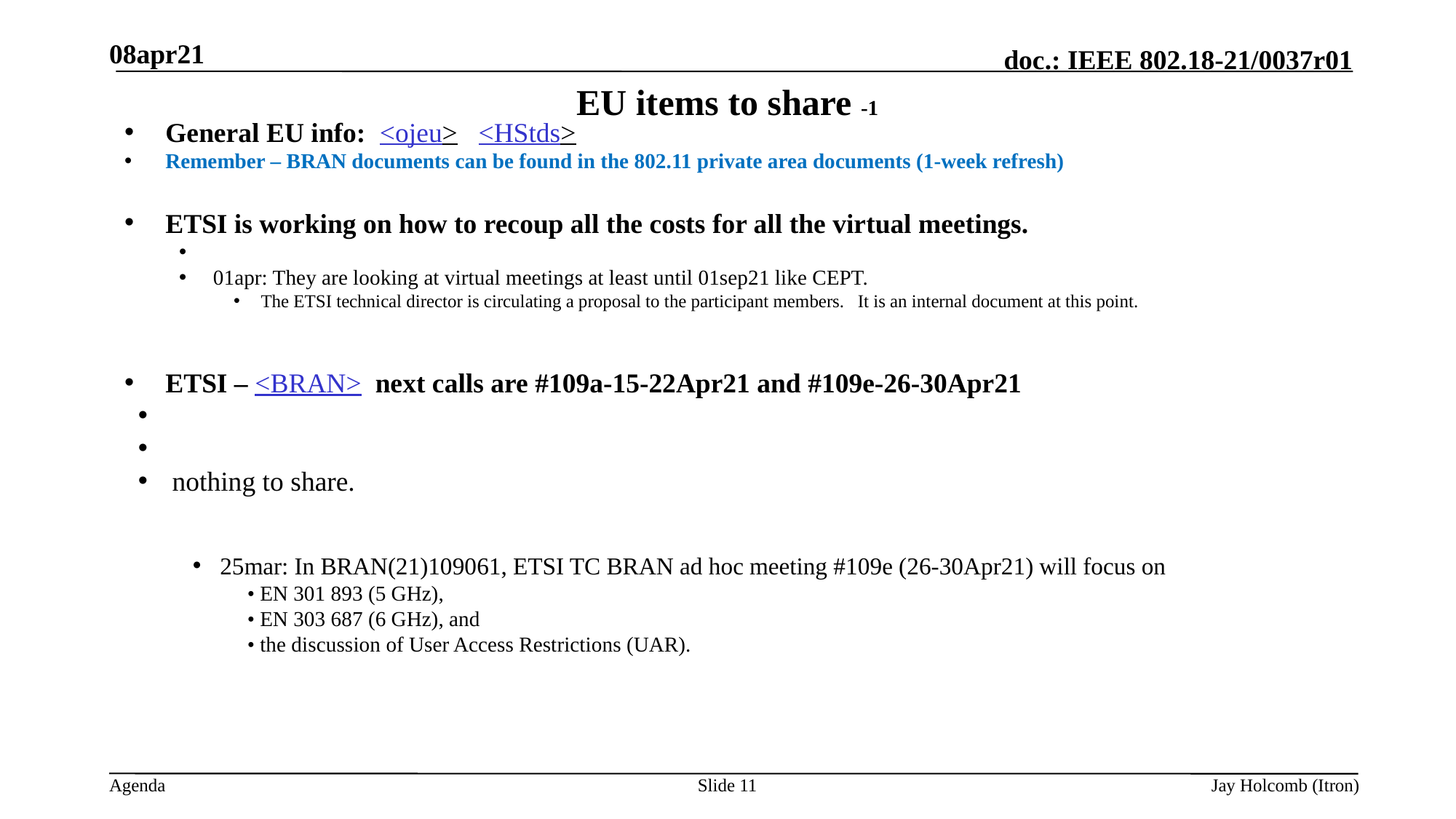

08apr21
# EU items to share -1
General EU info:  <ojeu>   <HStds>
Remember – BRAN documents can be found in the 802.11 private area documents (1-week refresh)

ETSI is working on how to recoup all the costs for all the virtual meetings.

01apr: They are looking at virtual meetings at least until 01sep21 like CEPT.
The ETSI technical director is circulating a proposal to the participant members.   It is an internal document at this point.

ETSI – <BRAN>  next calls are #109a-15-22Apr21 and #109e-26-30Apr21

nothing to share.

25mar: In BRAN(21)109061, ETSI TC BRAN ad hoc meeting #109e (26-30Apr21) will focus on
• EN 301 893 (5 GHz),
• EN 303 687 (6 GHz), and
• the discussion of User Access Restrictions (UAR).

Slide 11
Jay Holcomb (Itron)